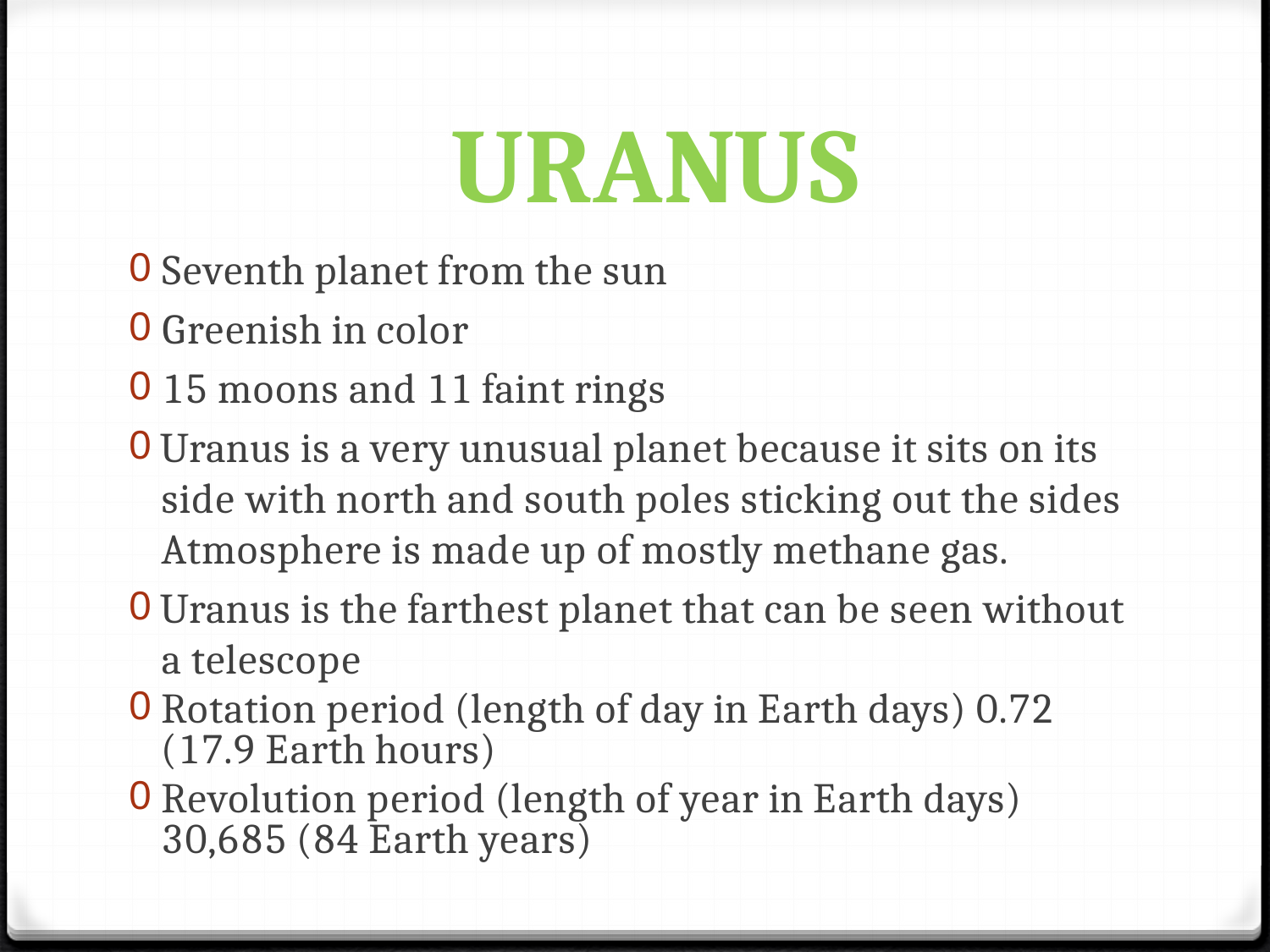

# URANUS
Seventh planet from the sun
Greenish in color
15 moons and 11 faint rings
Uranus is a very unusual planet because it sits on its side with north and south poles sticking out the sides Atmosphere is made up of mostly methane gas.
Uranus is the farthest planet that can be seen without a telescope
Rotation period (length of day in Earth days) 0.72 (17.9 Earth hours)
Revolution period (length of year in Earth days) 30,685 (84 Earth years)